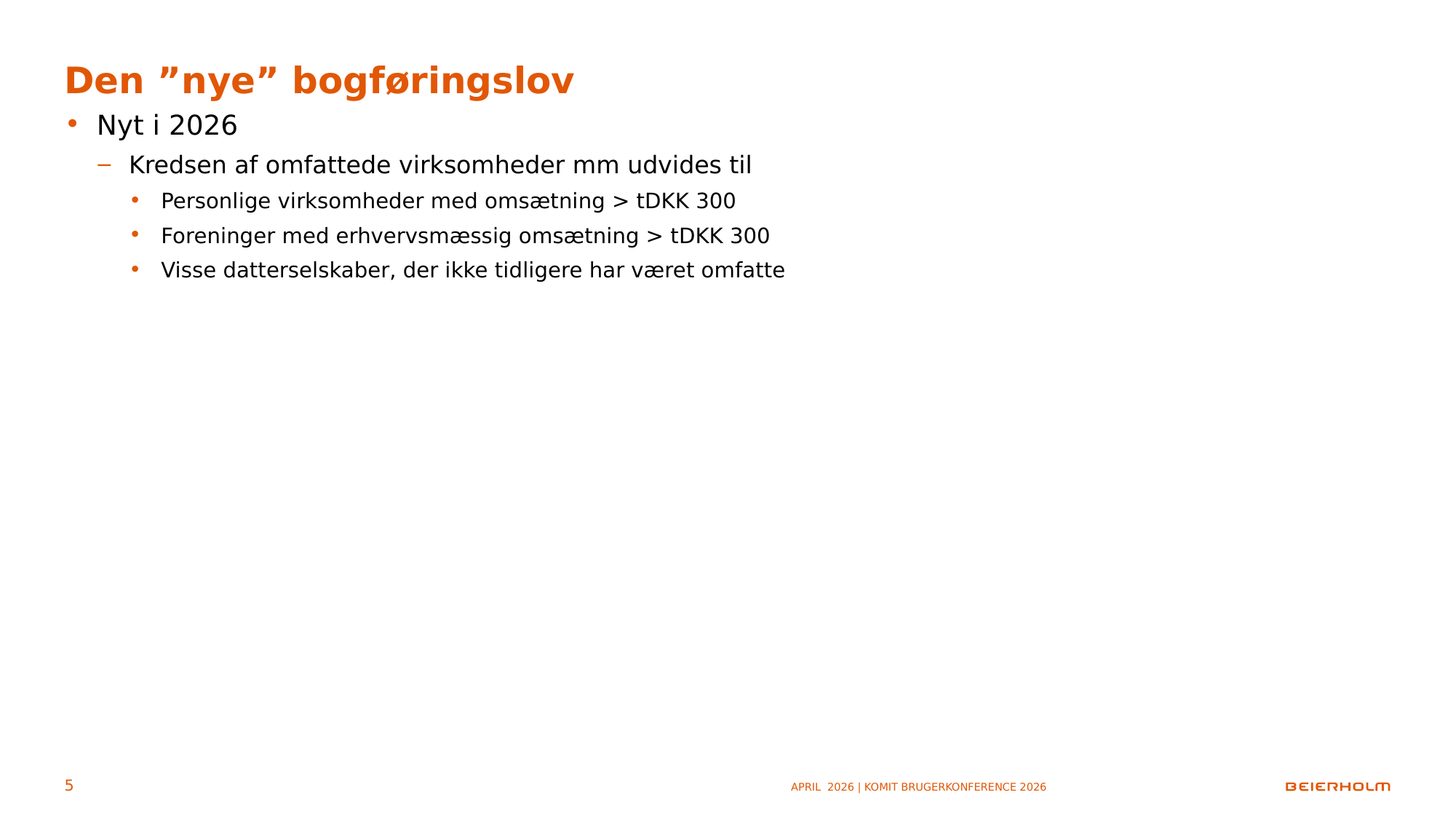

# Den ”nye” bogføringslov
Nyt i 2026
Kredsen af omfattede virksomheder mm udvides til
Personlige virksomheder med omsætning > tDKK 300
Foreninger med erhvervsmæssig omsætning > tDKK 300
Visse datterselskaber, der ikke tidligere har været omfatte
April  2026 | KOMiT Brugerkonference 2026
5